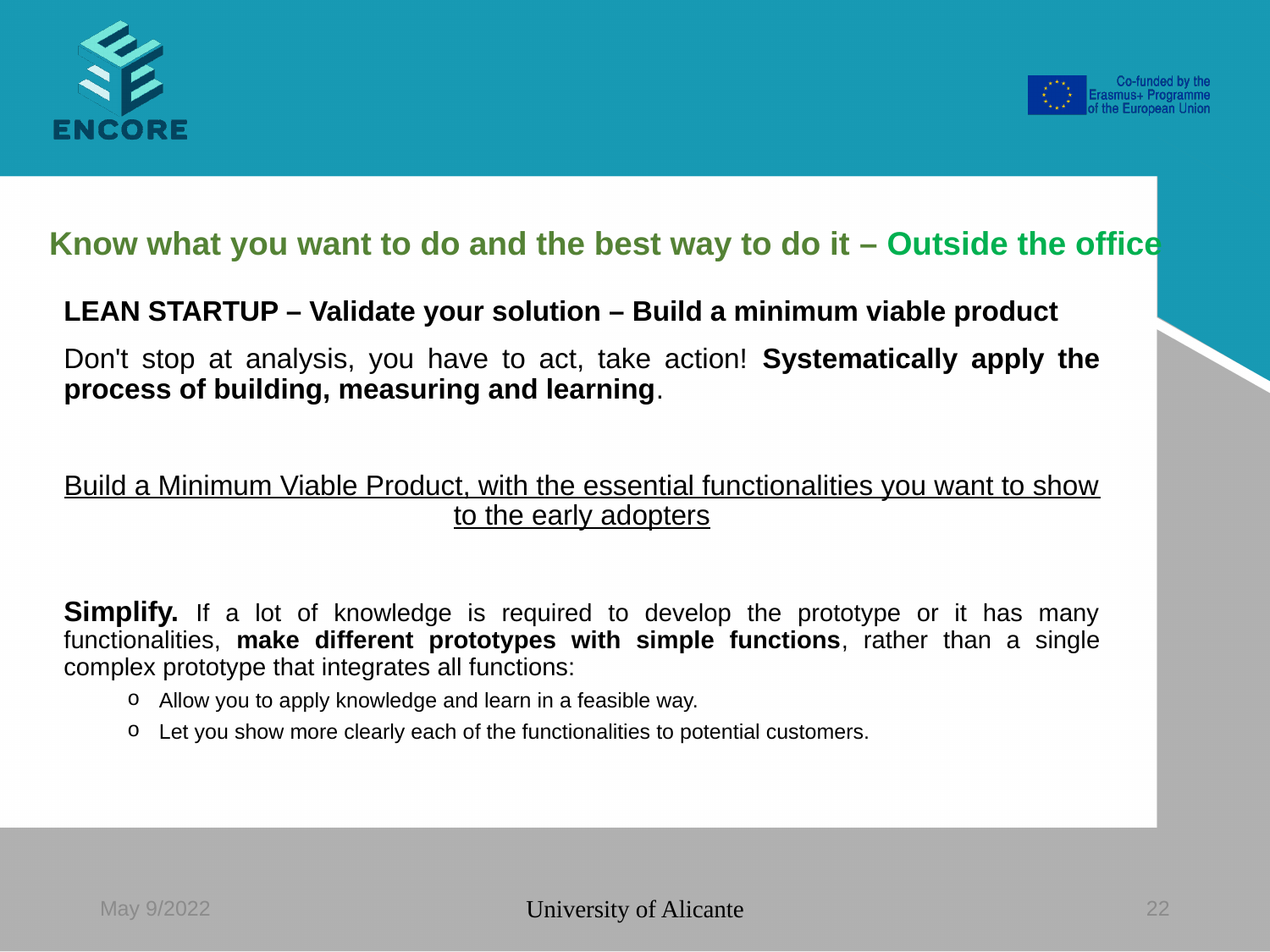

#
Know what you want to do and the best way to do it – Outside the office
LEAN STARTUP – Validate your solution – Build a minimum viable product
Don't stop at analysis, you have to act, take action! Systematically apply the process of building, measuring and learning.

Build a Minimum Viable Product, with the essential functionalities you want to show to the early adopters

Simplify. If a lot of knowledge is required to develop the prototype or it has many functionalities, make different prototypes with simple functions, rather than a single complex prototype that integrates all functions:
Allow you to apply knowledge and learn in a feasible way.
Let you show more clearly each of the functionalities to potential customers.

May 9/2022
University of Alicante
22